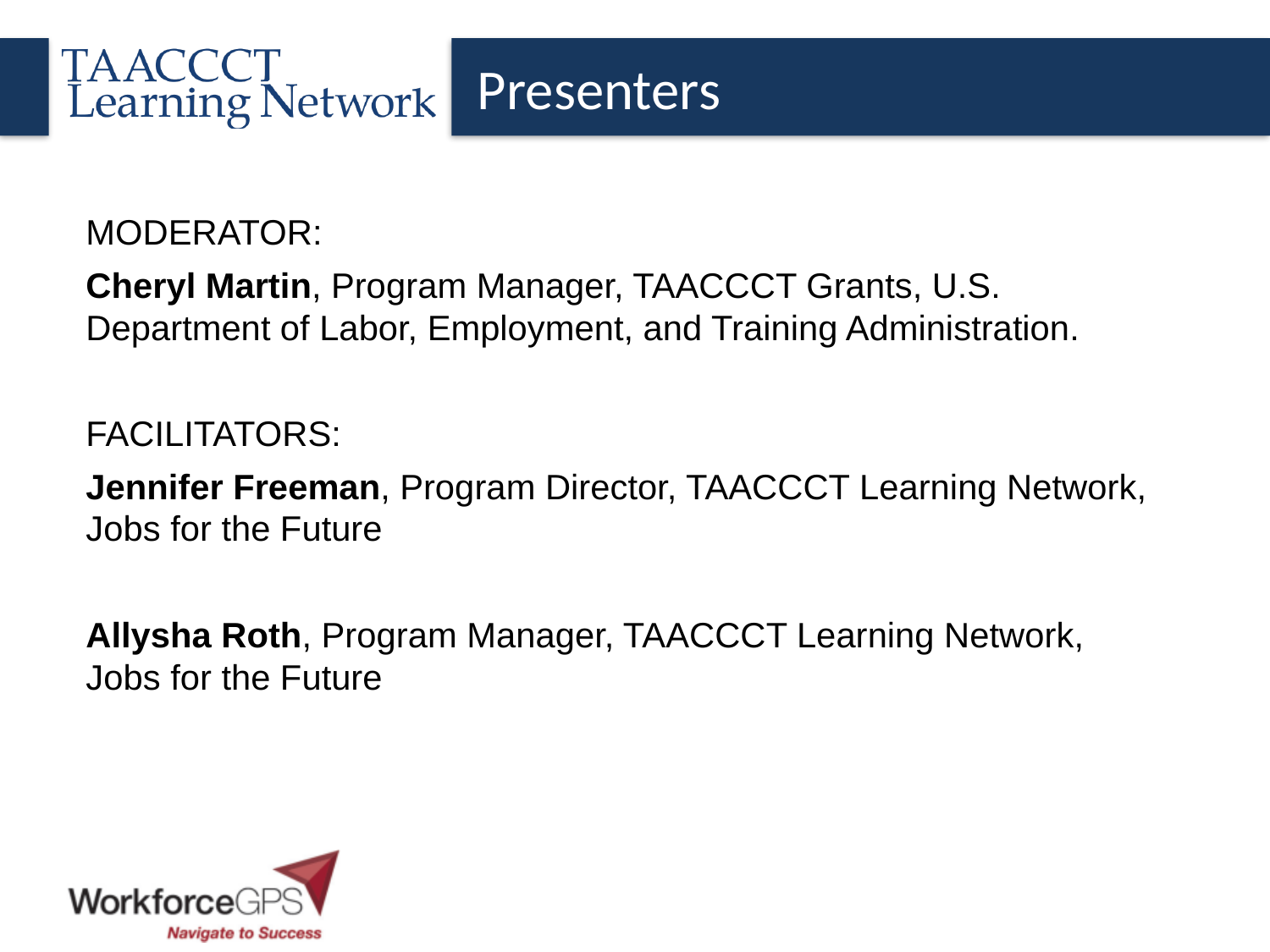

Presenters

MODERATOR:
Cheryl Martin, Program Manager, TAACCCT Grants, U.S. Department of Labor, Employment, and Training Administration.

FACILITATORS:
Jennifer Freeman, Program Director, TAACCCT Learning Network, Jobs for the Future

Allysha Roth, Program Manager, TAACCCT Learning Network, Jobs for the Future